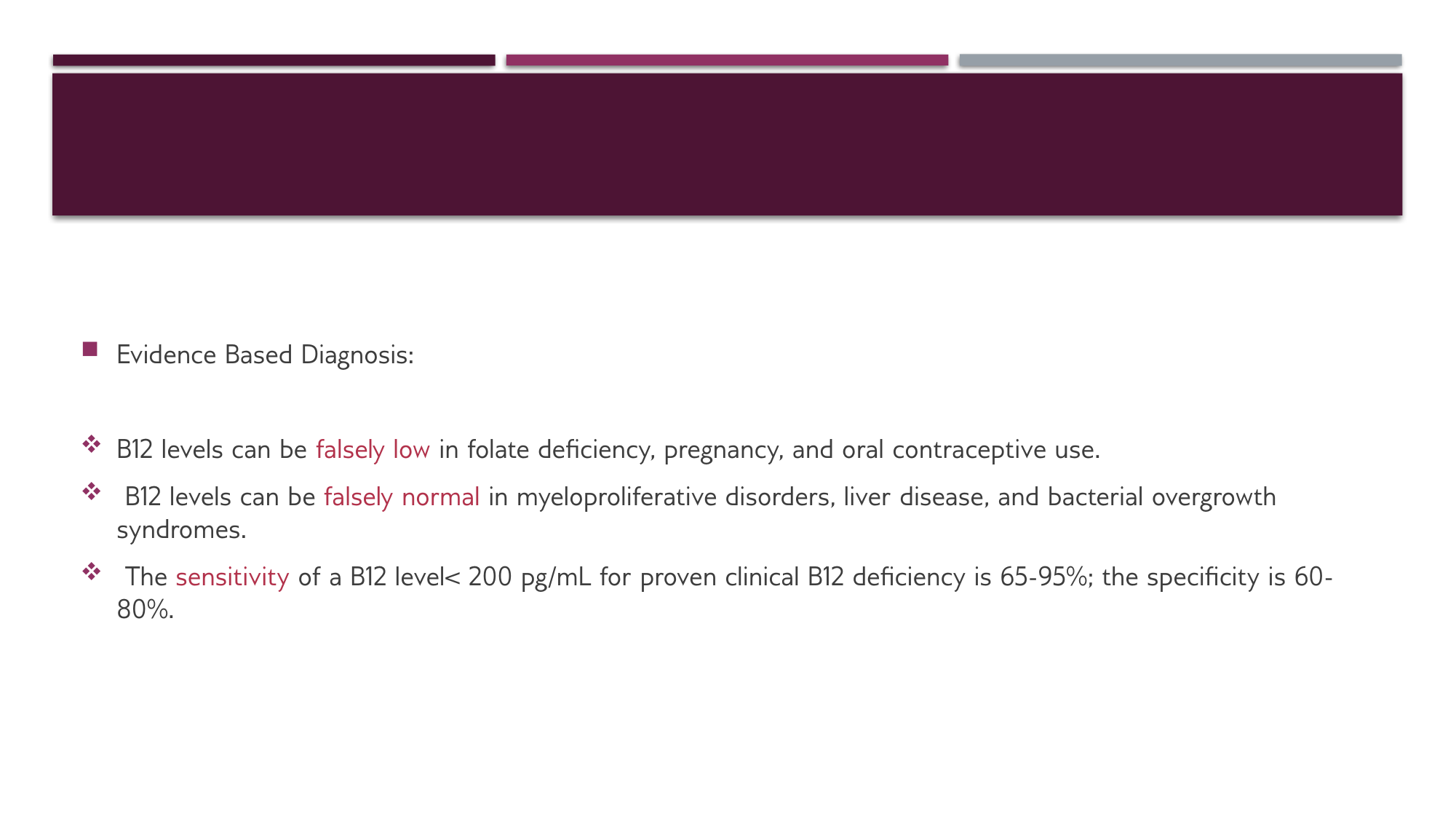

#
Evidence Based Diagnosis:

B12 levels can be falsely low in folate deficiency, pregnancy, and oral contraceptive use.
 B12 levels can be falsely normal in myeloproliferative disorders, liver disease, and bacterial overgrowth syndromes.
 The sensitivity of a B12 level< 200 pg/mL for proven clinical B12 deficiency is 65-95%; the specificity is 60-80%.